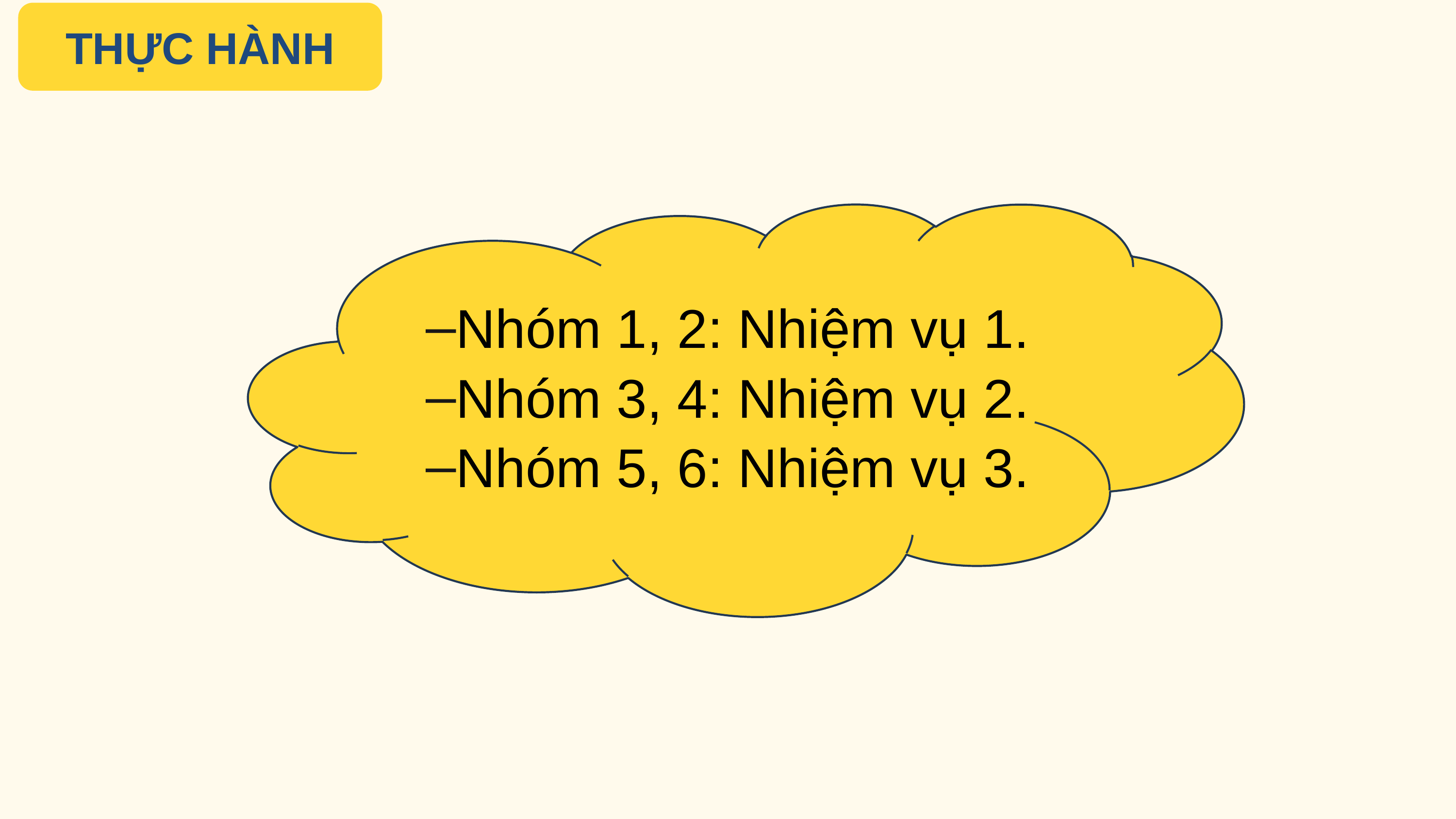

THỰC HÀNH

Nhóm 1, 2: Nhiệm vụ 1.
Nhóm 3, 4: Nhiệm vụ 2.
Nhóm 5, 6: Nhiệm vụ 3.